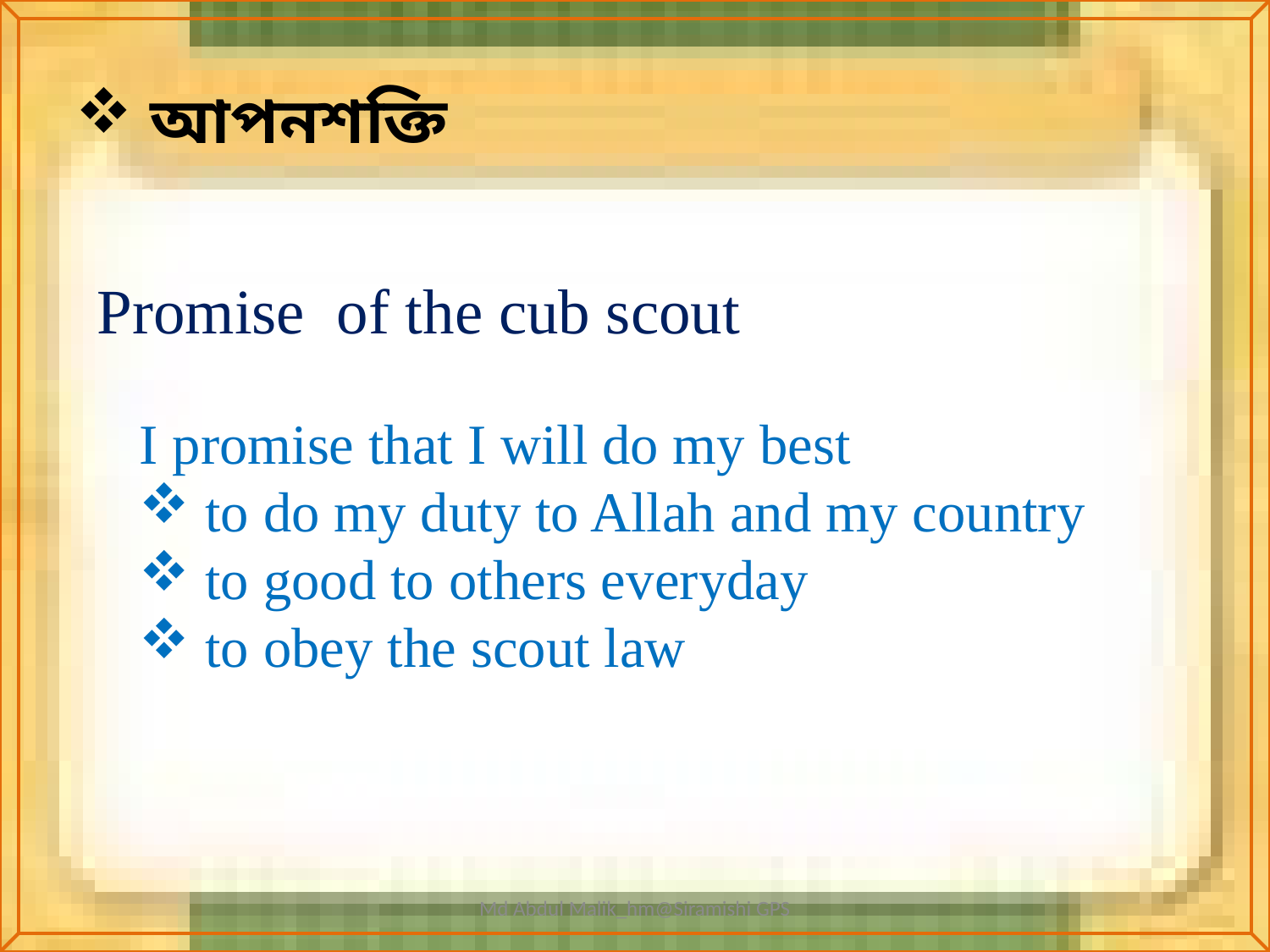

আপনশক্তি
Promise  of the cub scout
I promise that I will do my best
 to do my duty to Allah and my country
 to good to others everyday
 to obey the scout law
Md Abdul Malik_hm@Siramishi GPS